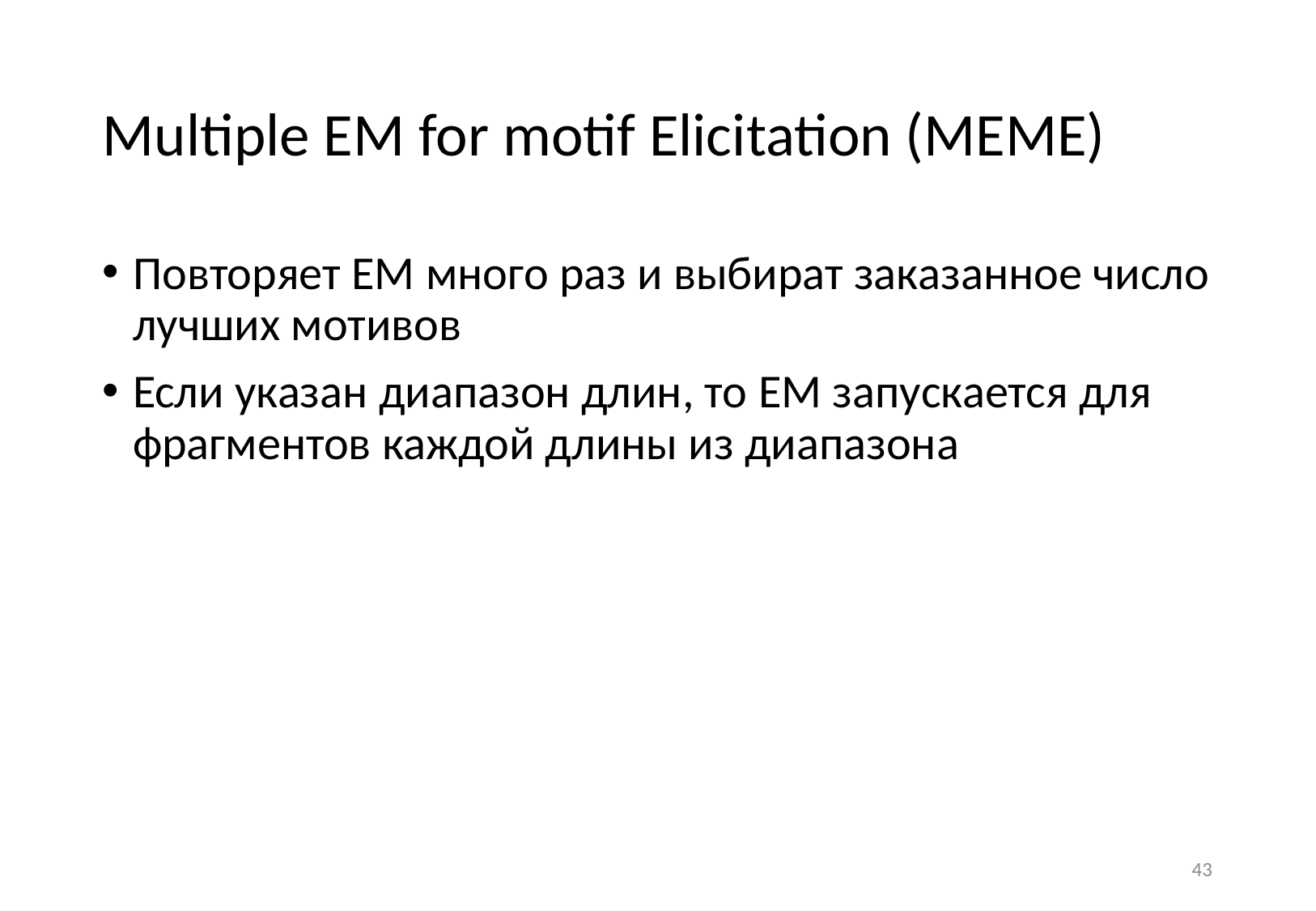

# Multiple EM for motif Elicitation (MEME)
Повторяет EM много раз и выбират заказанное число лучших мотивов
Если указан диапазон длин, то EM запускается для фрагментов каждой длины из диапазона
43